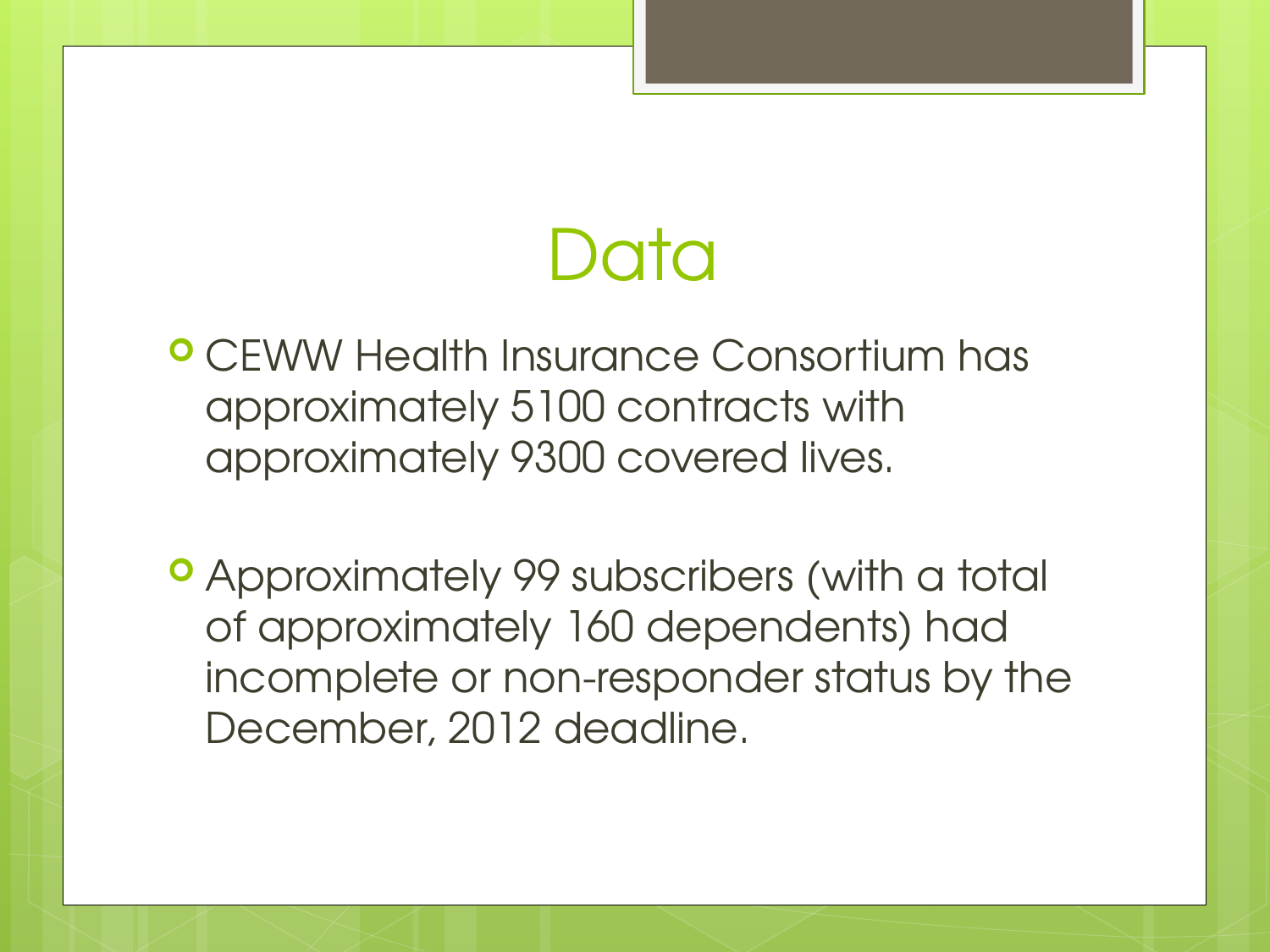

# Data
CEWW Health Insurance Consortium has approximately 5100 contracts with approximately 9300 covered lives.

Approximately 99 subscribers (with a total of approximately 160 dependents) had incomplete or non-responder status by the December, 2012 deadline.